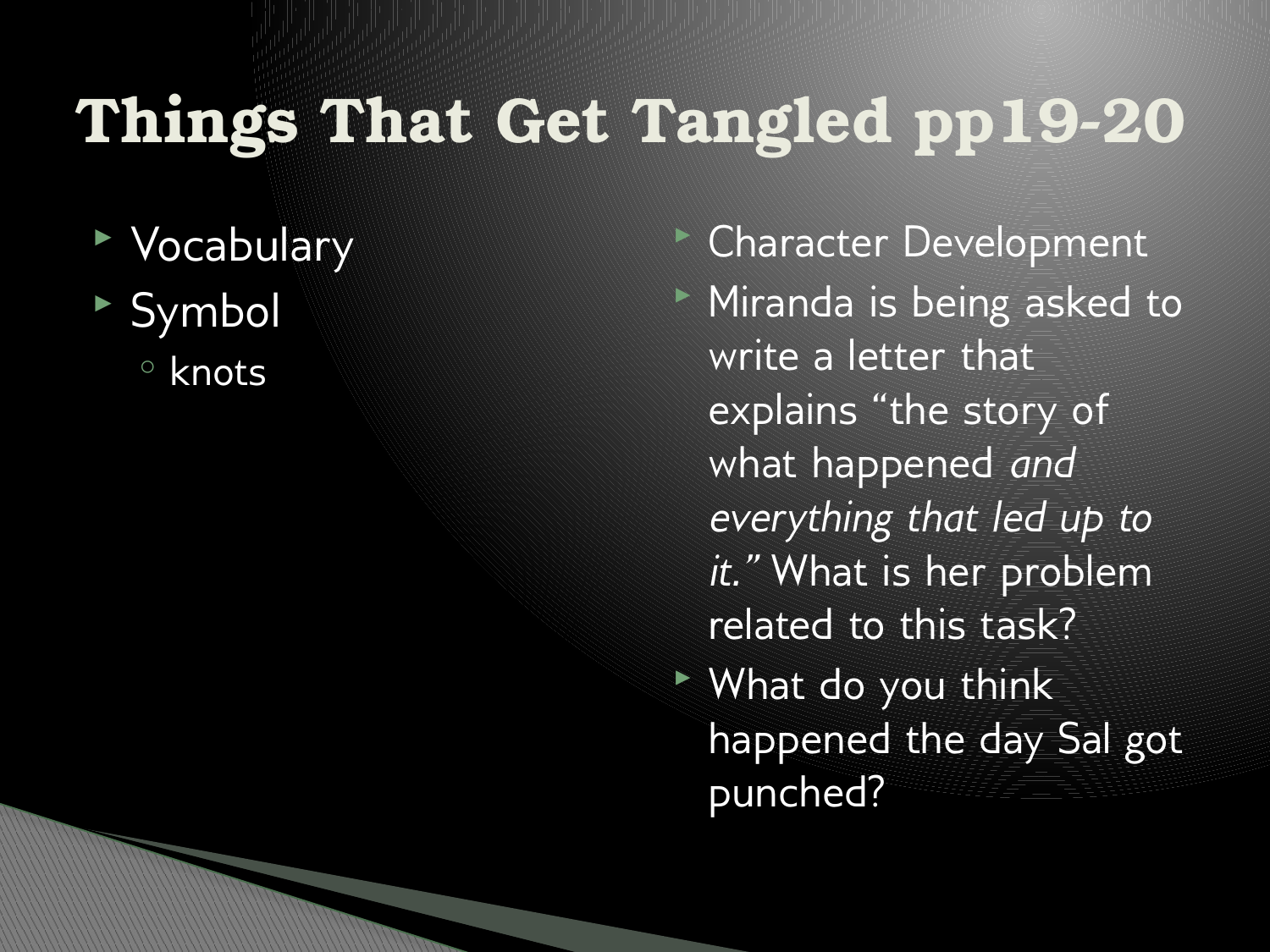

# Things That Get Tangled pp19-20
Vocabulary
Symbol
knots
Character Development
Miranda is being asked to write a letter that explains “the story of what happened and everything that led up to it.” What is her problem related to this task?
What do you think happened the day Sal got punched?